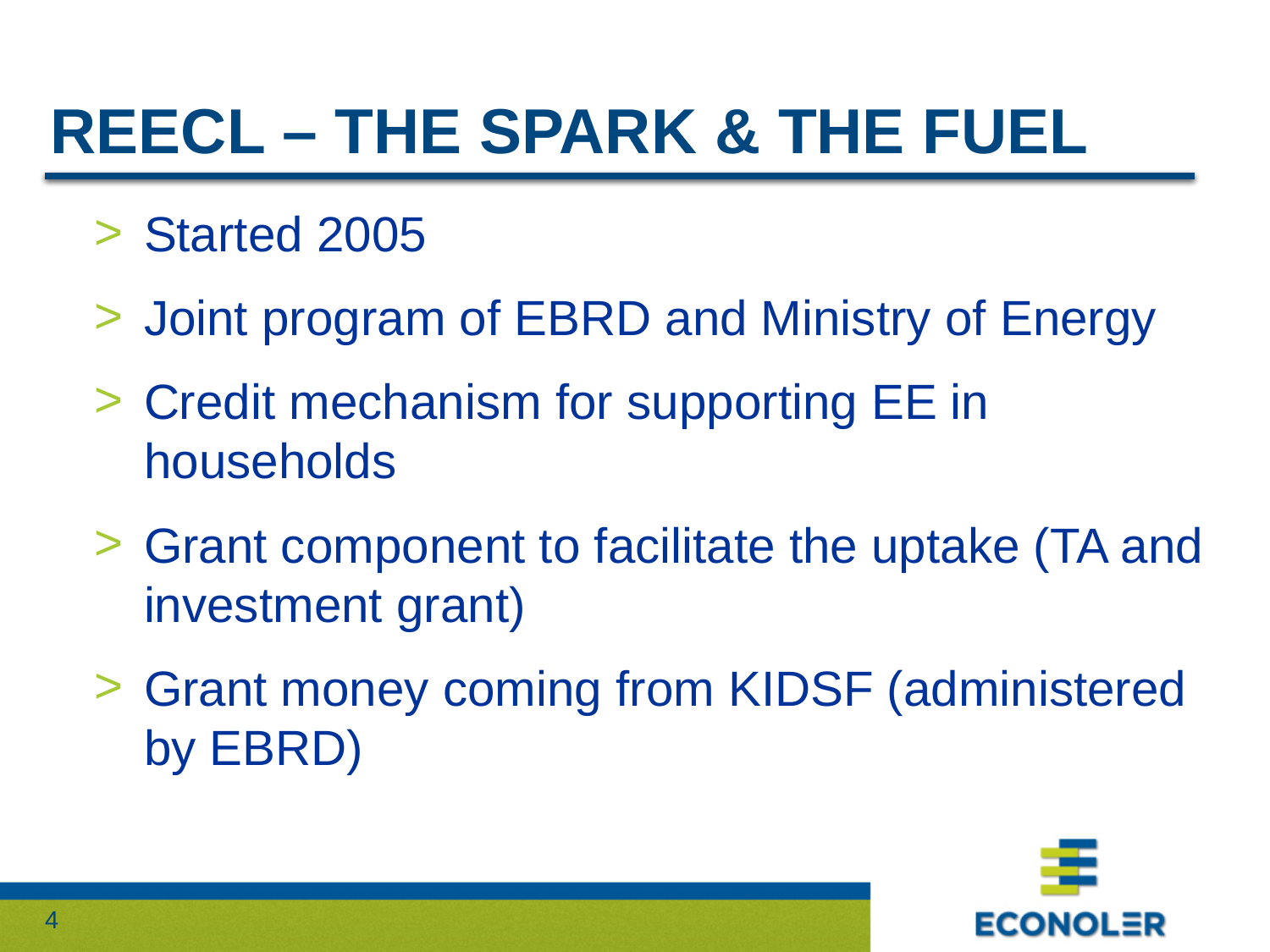

# reecl – the spark & the fuel
Started 2005
Joint program of EBRD and Ministry of Energy
Credit mechanism for supporting EE in households
Grant component to facilitate the uptake (TA and investment grant)
Grant money coming from KIDSF (administered by EBRD)